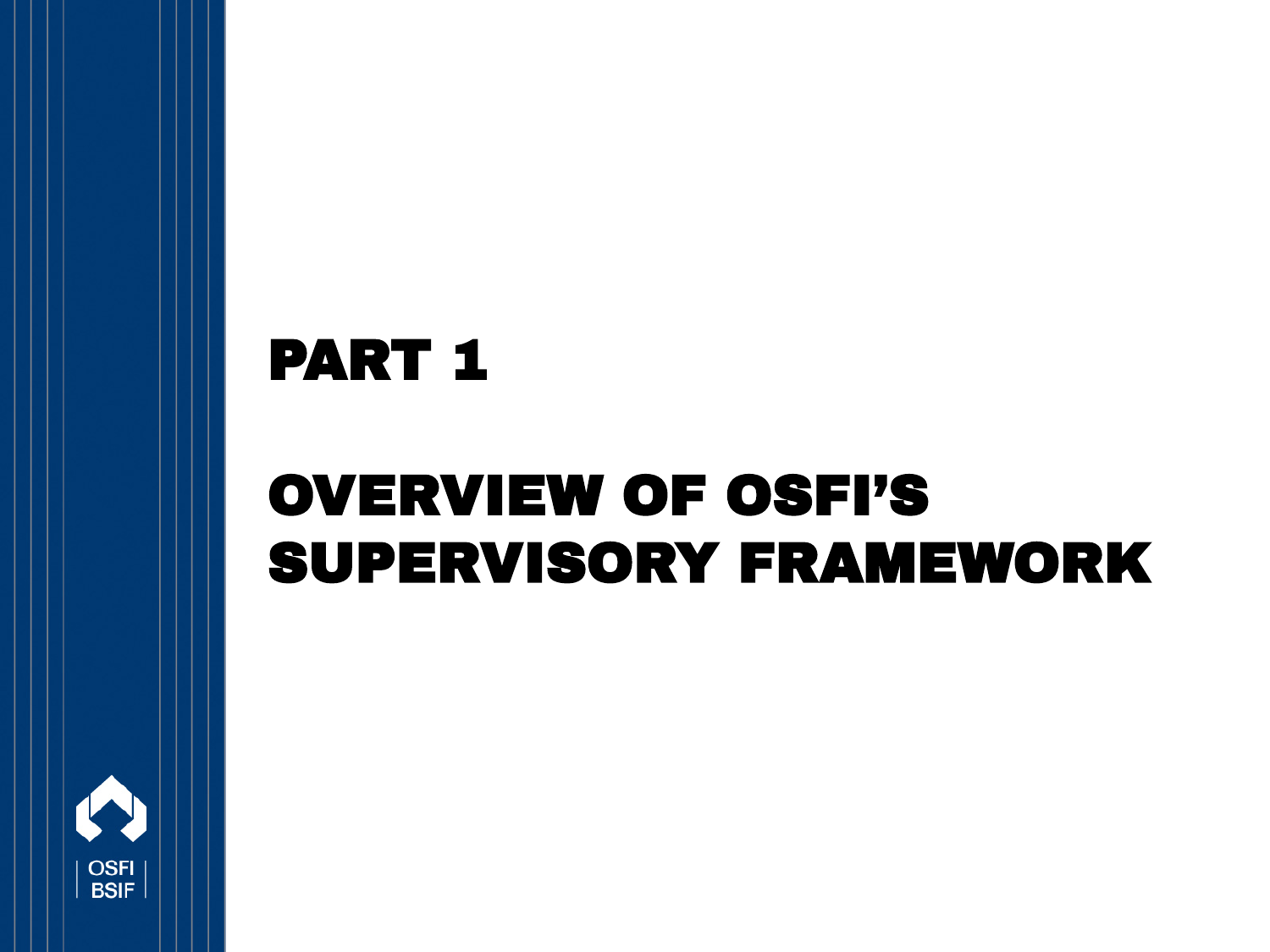

# Part 1 Overview of OSFI’s Supervisory framework